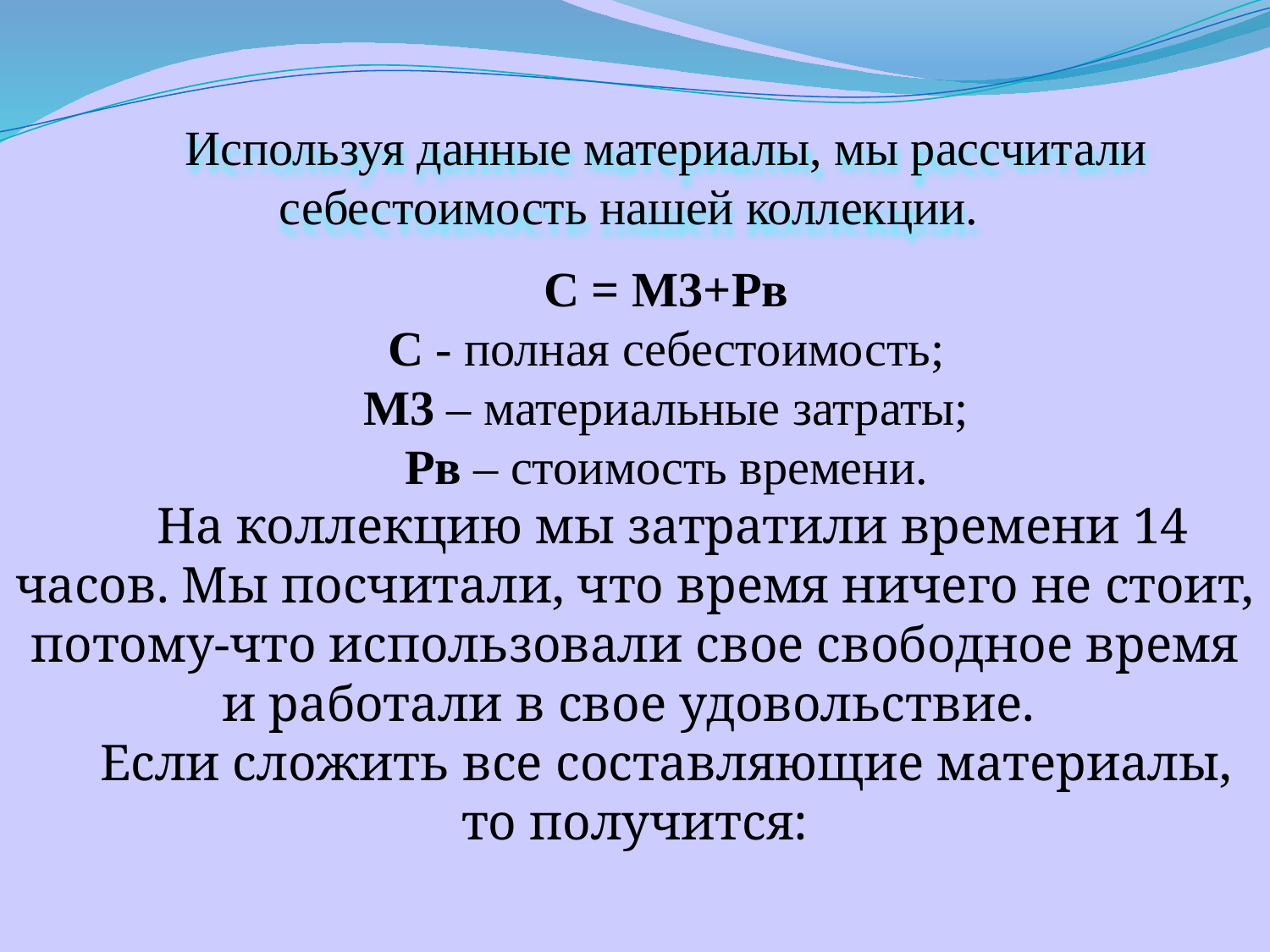

Используя данные материалы, мы рассчитали себестоимость нашей коллекции.
С = М3+Рв
С - полная себестоимость;
М3 – материальные затраты;
Рв – стоимость времени.
 На коллекцию мы затратили времени 14 часов. Мы посчитали, что время ничего не стоит, потому-что использовали свое свободное время и работали в свое удовольствие.
Если сложить все составляющие материалы, то получится: